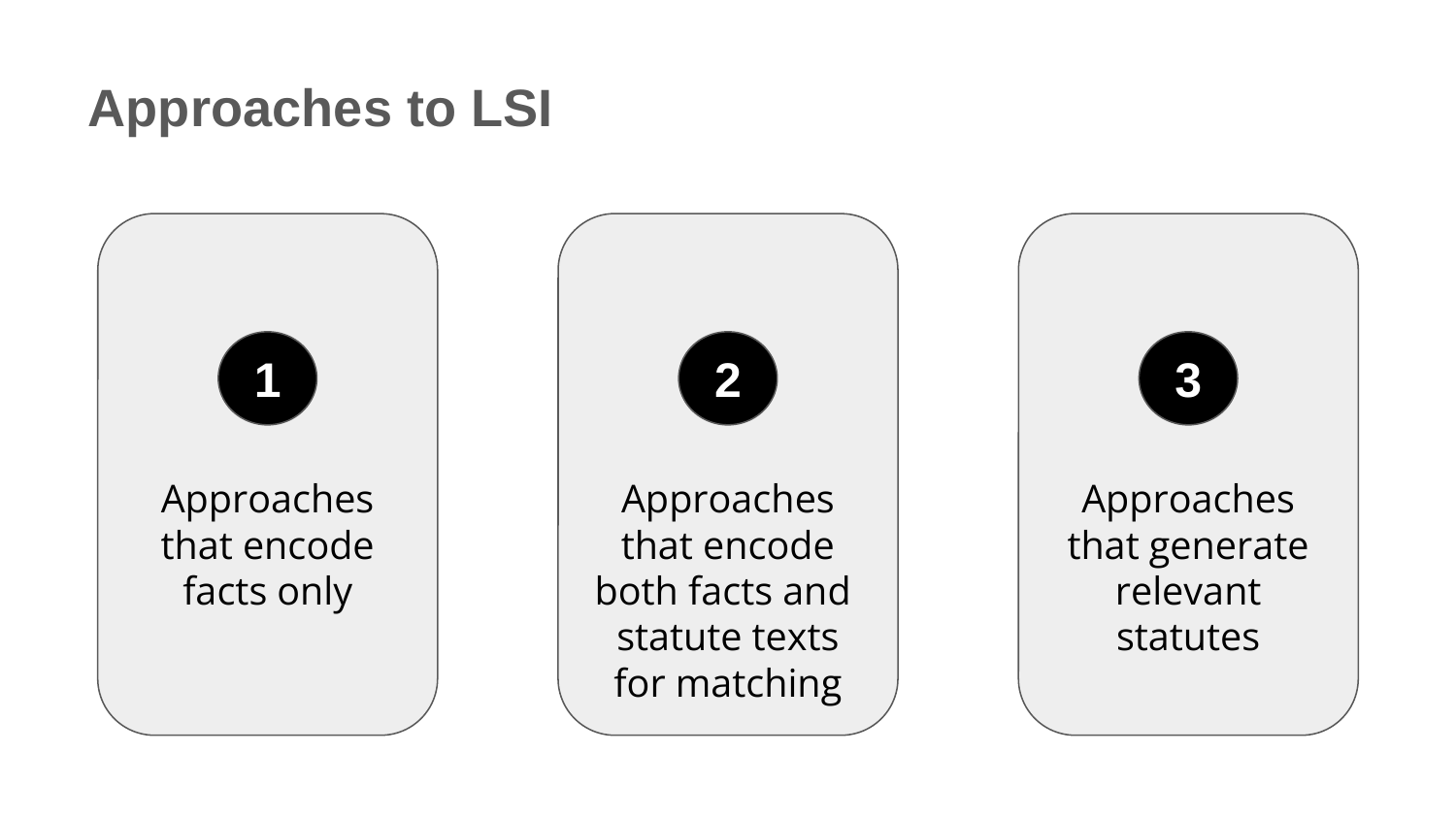

Approaches to LSI

Approaches that encode facts only
1

Approaches that encode both facts and  statute texts for matching
2

Approaches that generate relevant statutes
3